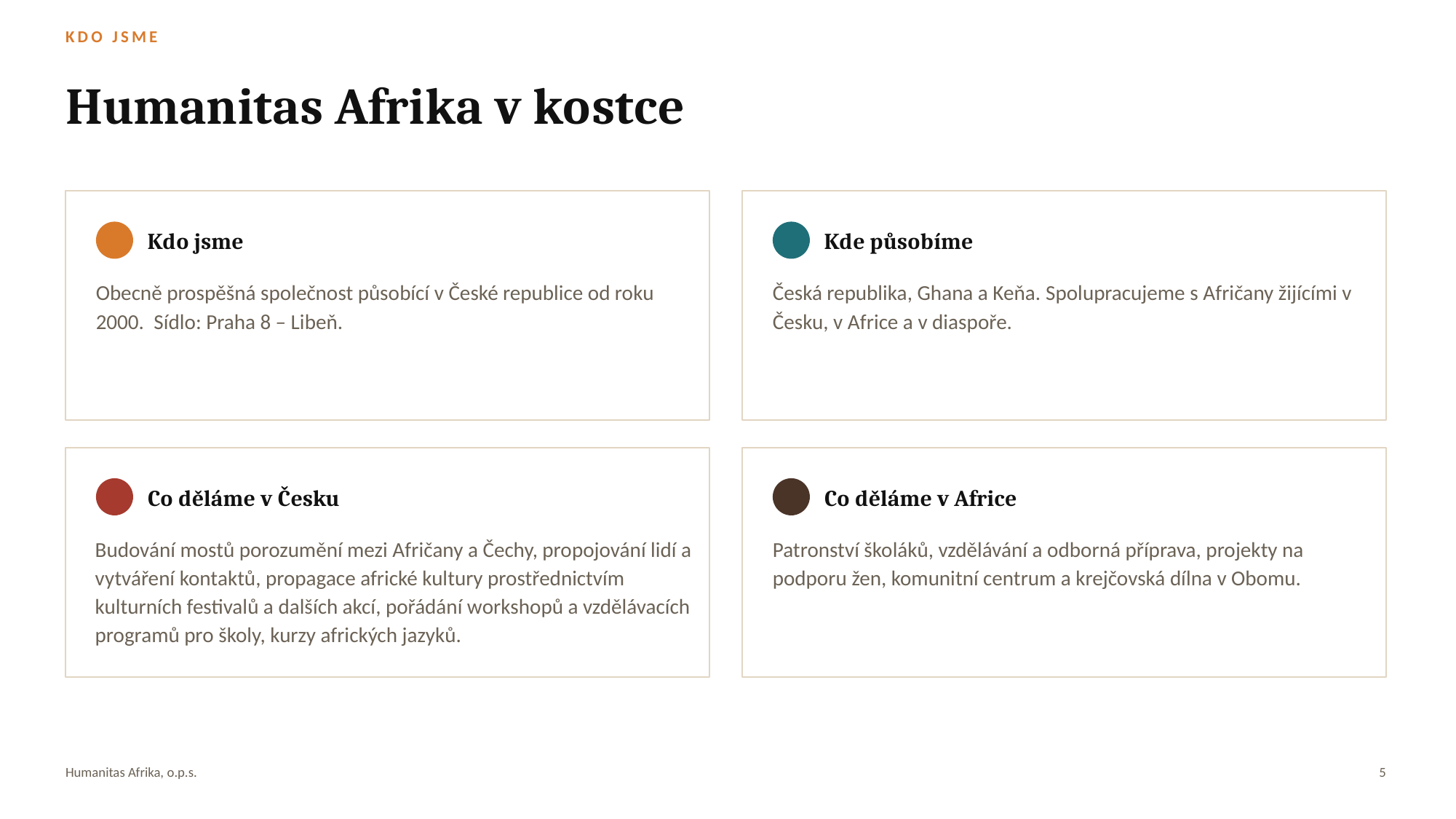

KDO JSME
Humanitas Afrika v kostce

Kdo jsme
Kde působíme

Obecně prospěšná společnost působící v České republice od roku 2000.  Sídlo: Praha 8 – Libeň.
Česká republika, Ghana a Keňa. Spolupracujeme s Afričany žijícími v Česku, v Africe a v diaspoře.

Co děláme v Česku
Co děláme v Africe

Budování mostů porozumění mezi Afričany a Čechy, propojování lidí a vytváření kontaktů, propagace africké kultury prostřednictvím kulturních festivalů a dalších akcí, pořádání workshopů a vzdělávacích programů pro školy, kurzy afrických jazyků.
Patronství školáků, vzdělávání a odborná příprava, projekty na podporu žen, komunitní centrum a krejčovská dílna v Obomu.
Humanitas Afrika, o.p.s.
5